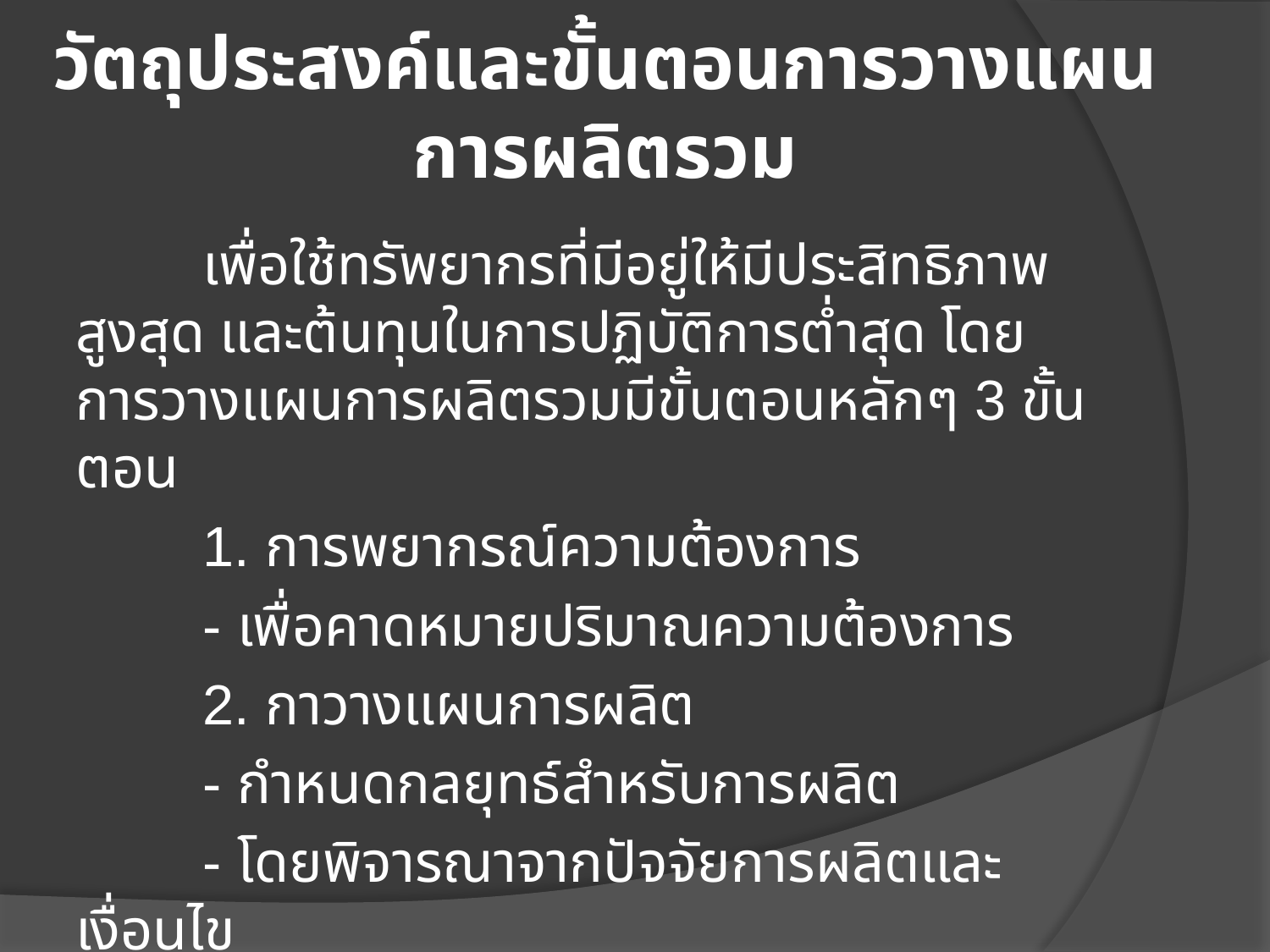

# วัตถุประสงค์และขั้นตอนการวางแผนการผลิตรวม
	เพื่อใช้ทรัพยากรที่มีอยู่ให้มีประสิทธิภาพสูงสุด และต้นทุนในการปฏิบัติการต่ำสุด โดยการวางแผนการผลิตรวมมีขั้นตอนหลักๆ 3 ขั้นตอน
 	1. การพยากรณ์ความต้องการ
	- เพื่อคาดหมายปริมาณความต้องการ
	2. กาวางแผนการผลิต
	- กำหนดกลยุทธ์สำหรับการผลิต
	- โดยพิจารณาจากปัจจัยการผลิตและเงื่อนไข
	3. การกำหนดปริมาณของผลิตภัณฑ์ที่จะผลิต
	- กำหนดปริมาณในการผลิตในแต่ละผลิตภัณฑ์